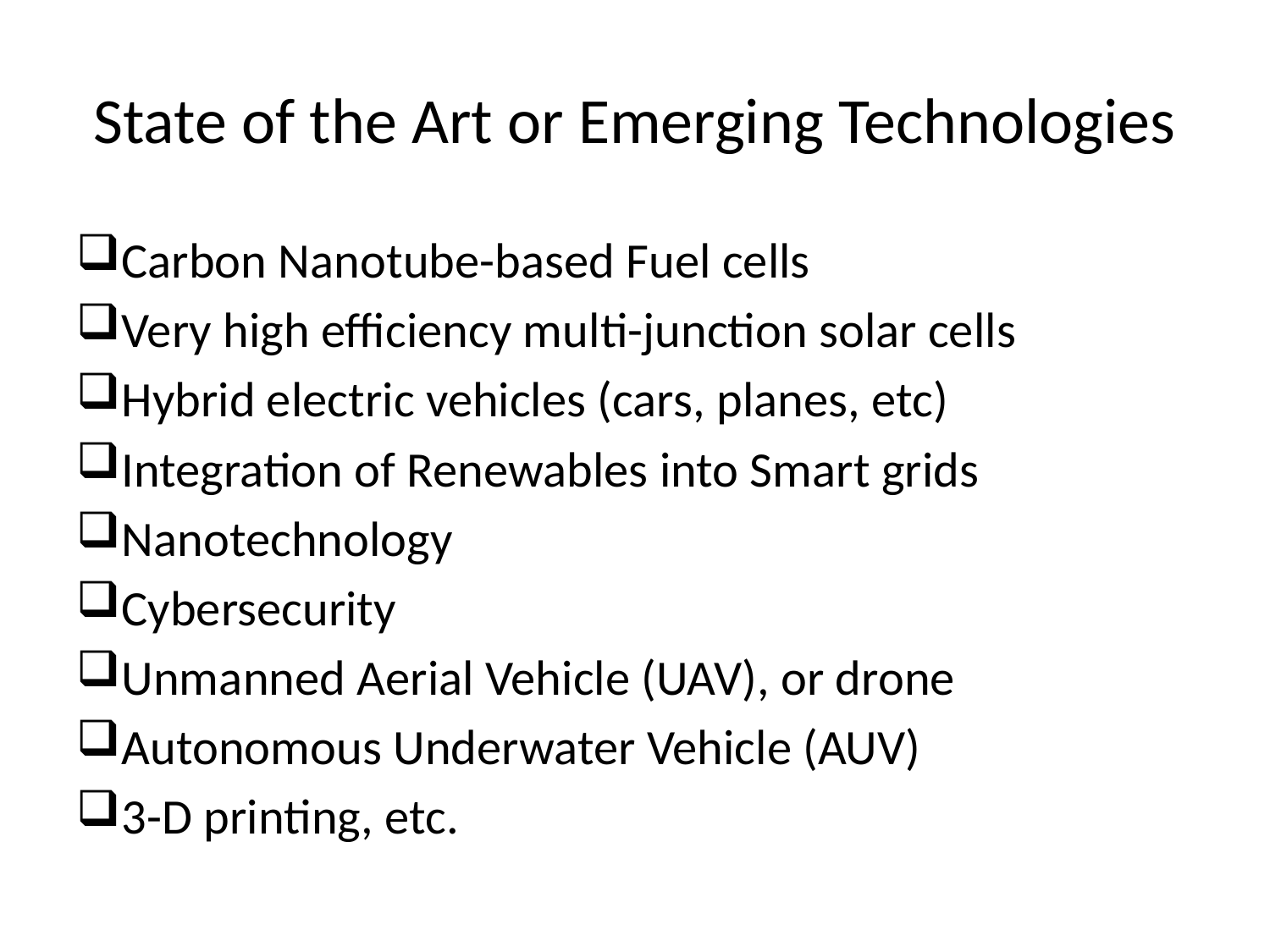

# State of the Art or Emerging Technologies
Carbon Nanotube-based Fuel cells
Very high efficiency multi-junction solar cells
Hybrid electric vehicles (cars, planes, etc)
Integration of Renewables into Smart grids
Nanotechnology
Cybersecurity
Unmanned Aerial Vehicle (UAV), or drone
Autonomous Underwater Vehicle (AUV)
3-D printing, etc.